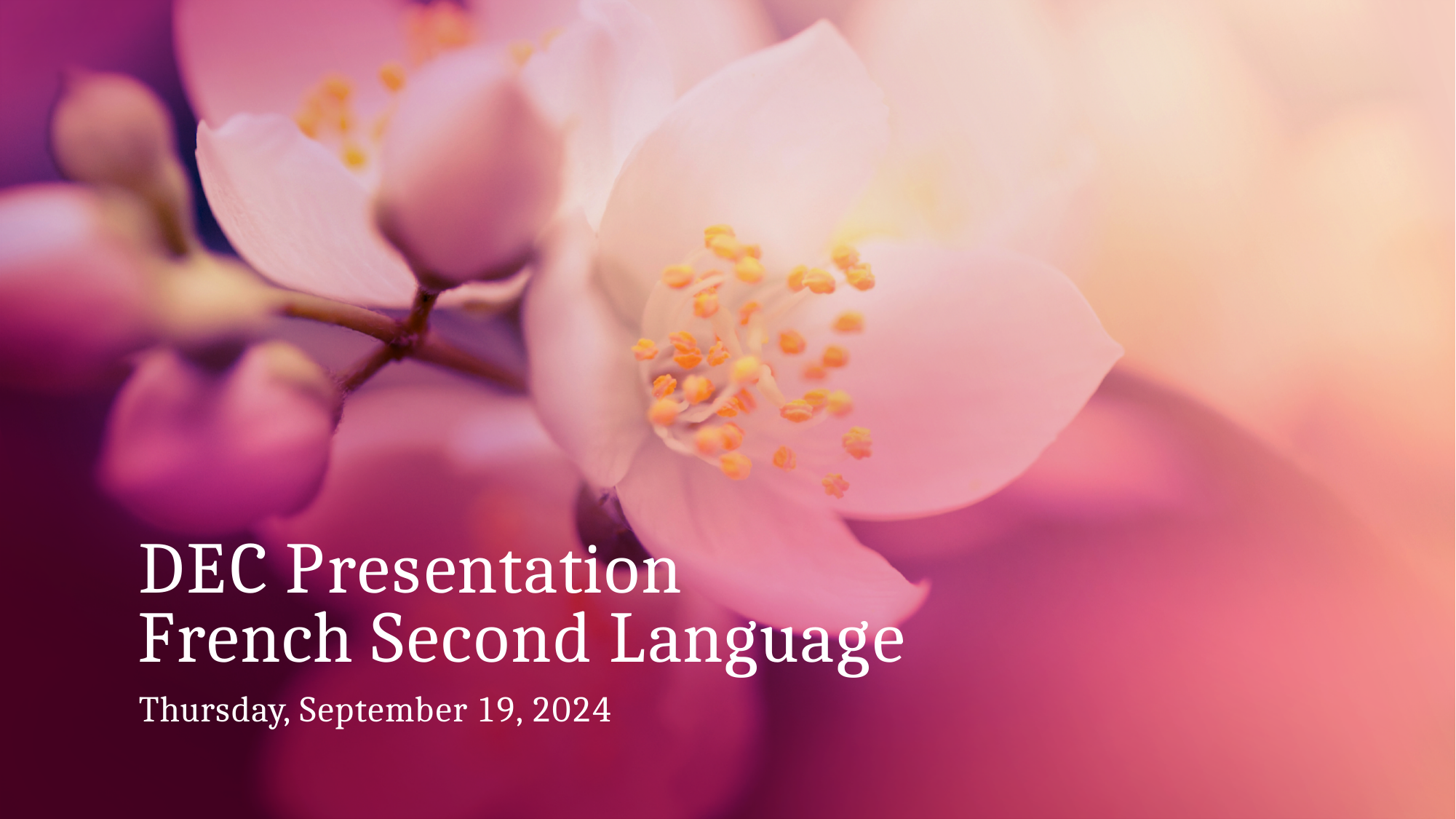

# DEC Presentation French Second Language
Thursday, September 19, 2024